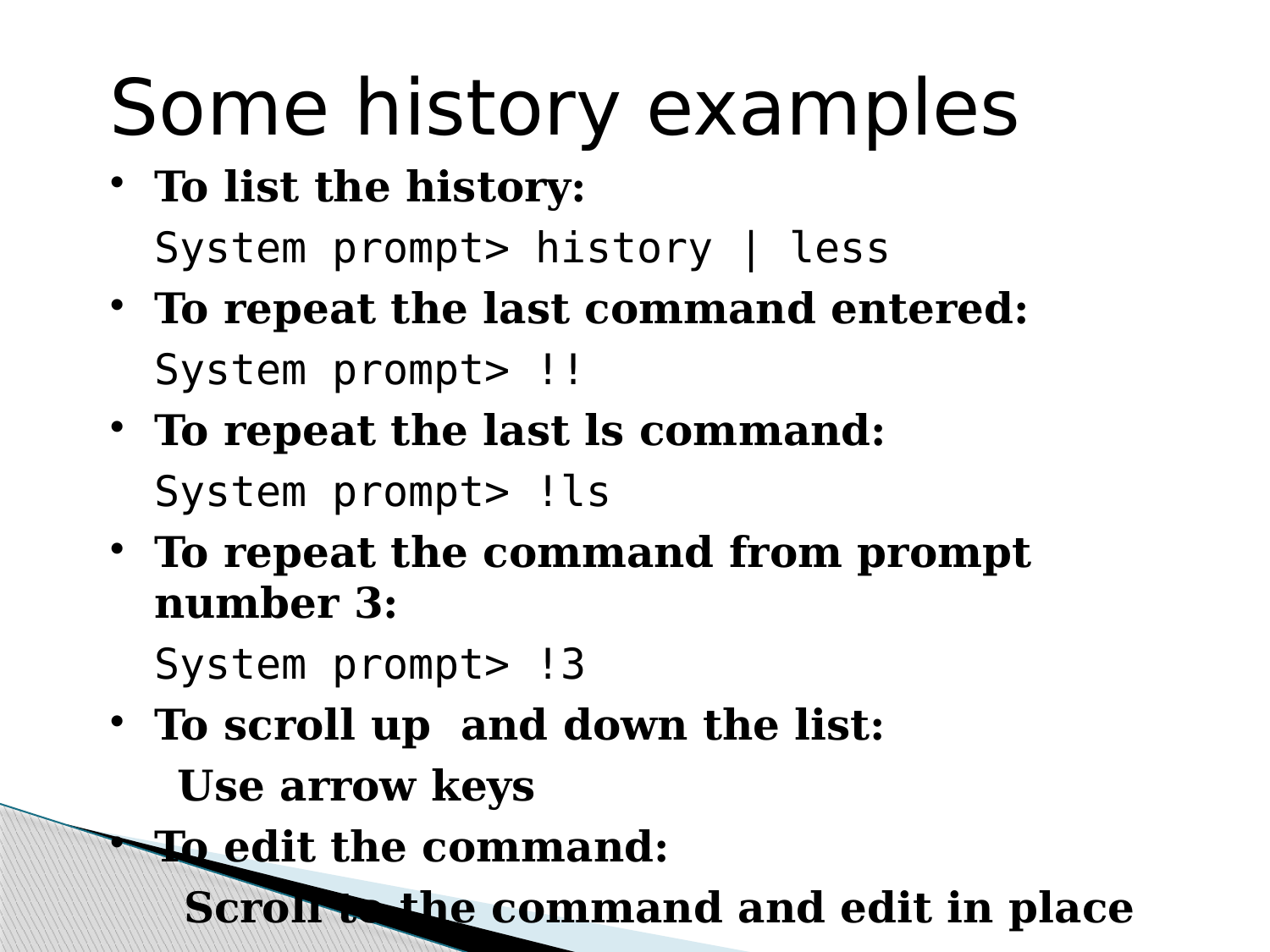

Some history examples
To list the history:
	System prompt> history | less
To repeat the last command entered:
	System prompt> !!
To repeat the last ls command:
	System prompt> !ls
To repeat the command from prompt number 3:
	System prompt> !3
To scroll up  and down the list:
     Use arrow keys
To edit the command:
     Scroll to the command and edit in place